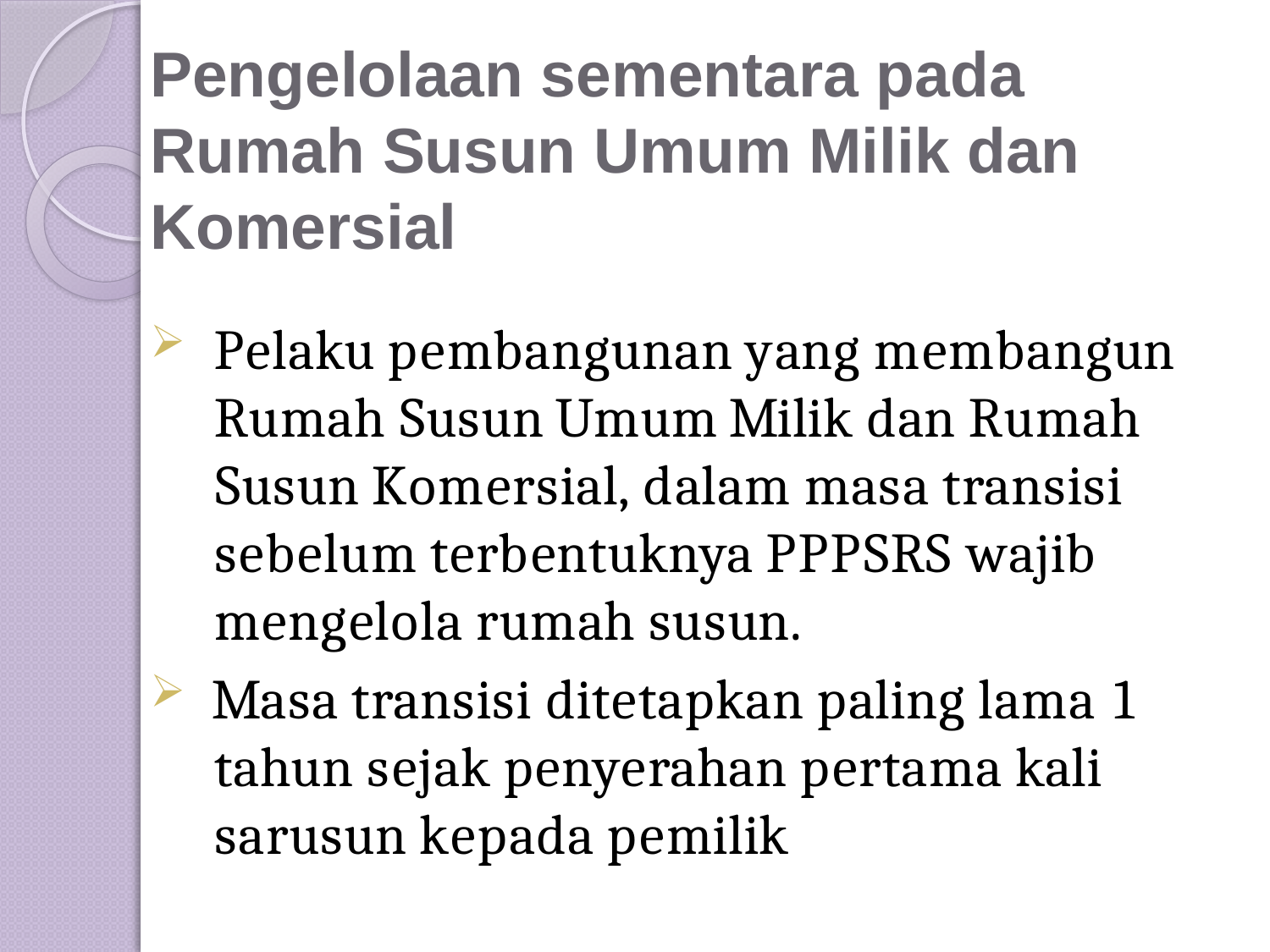

# Pengelolaan sementara pada Rumah Susun Umum Milik dan Komersial
Pelaku pembangunan yang membangun Rumah Susun Umum Milik dan Rumah Susun Komersial, dalam masa transisi sebelum terbentuknya PPPSRS wajib mengelola rumah susun.
Masa transisi ditetapkan paling lama 1 tahun sejak penyerahan pertama kali sarusun kepada pemilik